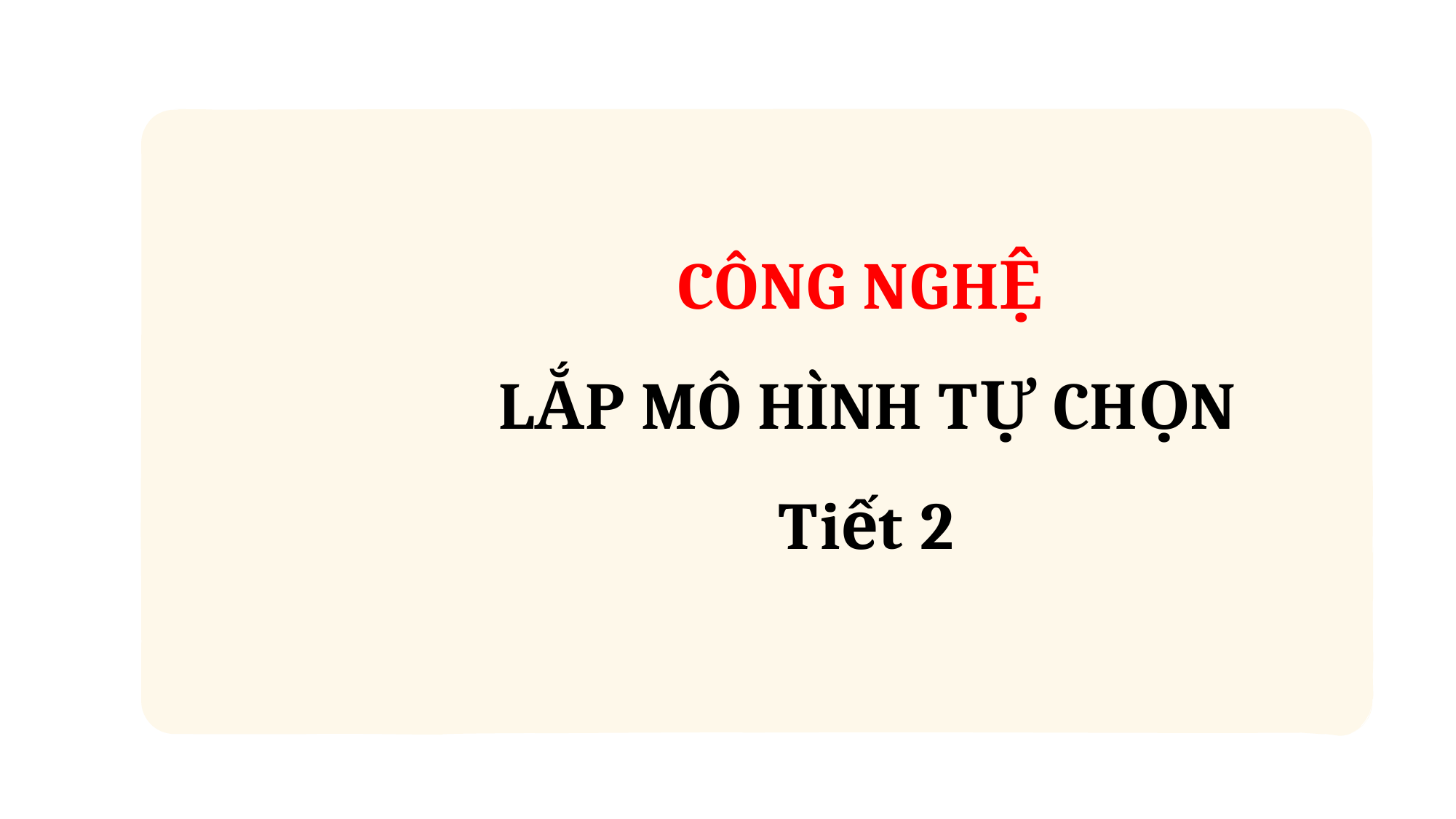

CÔNG NGHỆ
LẮP MÔ HÌNH TỰ CHỌN Tiết 2